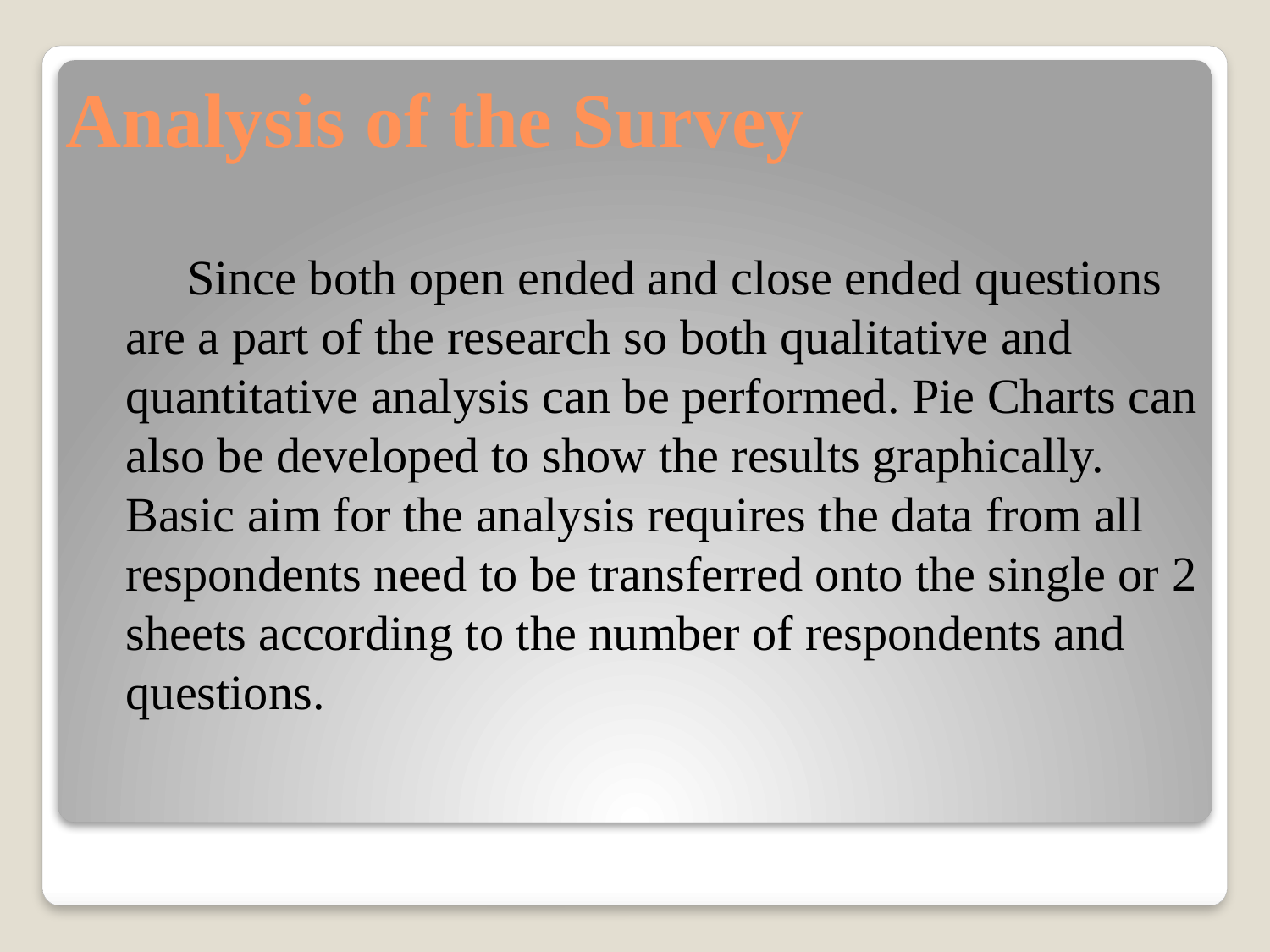

Analysis of the Survey

        Since both open ended and close ended questions are a part of the research so both qualitative and quantitative analysis can be performed. Pie Charts can also be developed to show the results graphically. Basic aim for the analysis requires the data from all respondents need to be transferred onto the single or 2 sheets according to the number of respondents and questions.